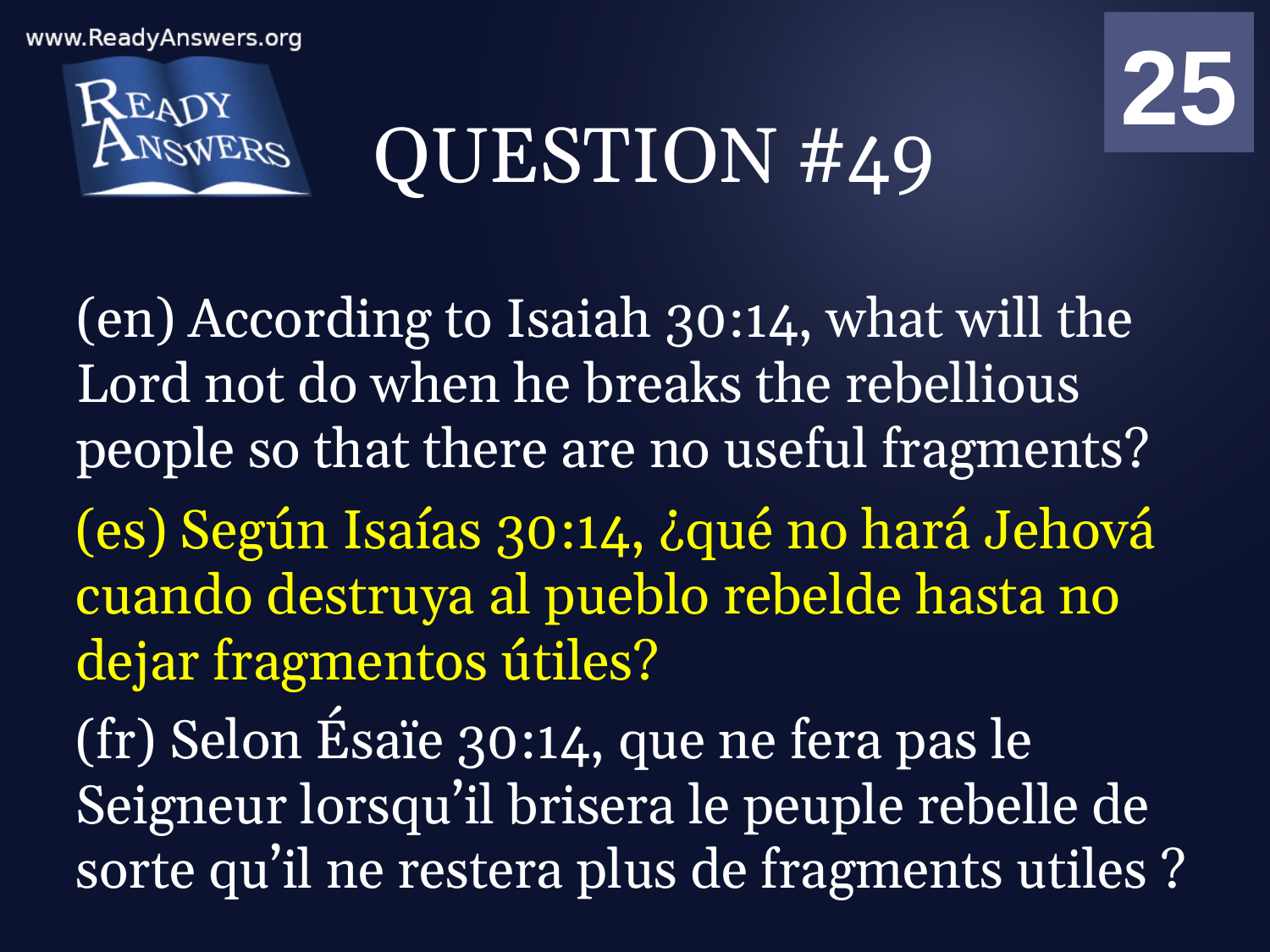

01
02
03
04
05
06
07
08
09
10
11
12
13
14
15
16
17
18
19
20
21
22
23
24
25
00
# QUESTION #49
(en) According to Isaiah 30:14, what will the Lord not do when he breaks the rebellious people so that there are no useful fragments?
(es) Según Isaías 30:14, ¿qué no hará Jehová cuando destruya al pueblo rebelde hasta no dejar fragmentos útiles?
(fr) Selon Ésaïe 30:14, que ne fera pas le Seigneur lorsqu’il brisera le peuple rebelle de sorte qu’il ne restera plus de fragments utiles ?